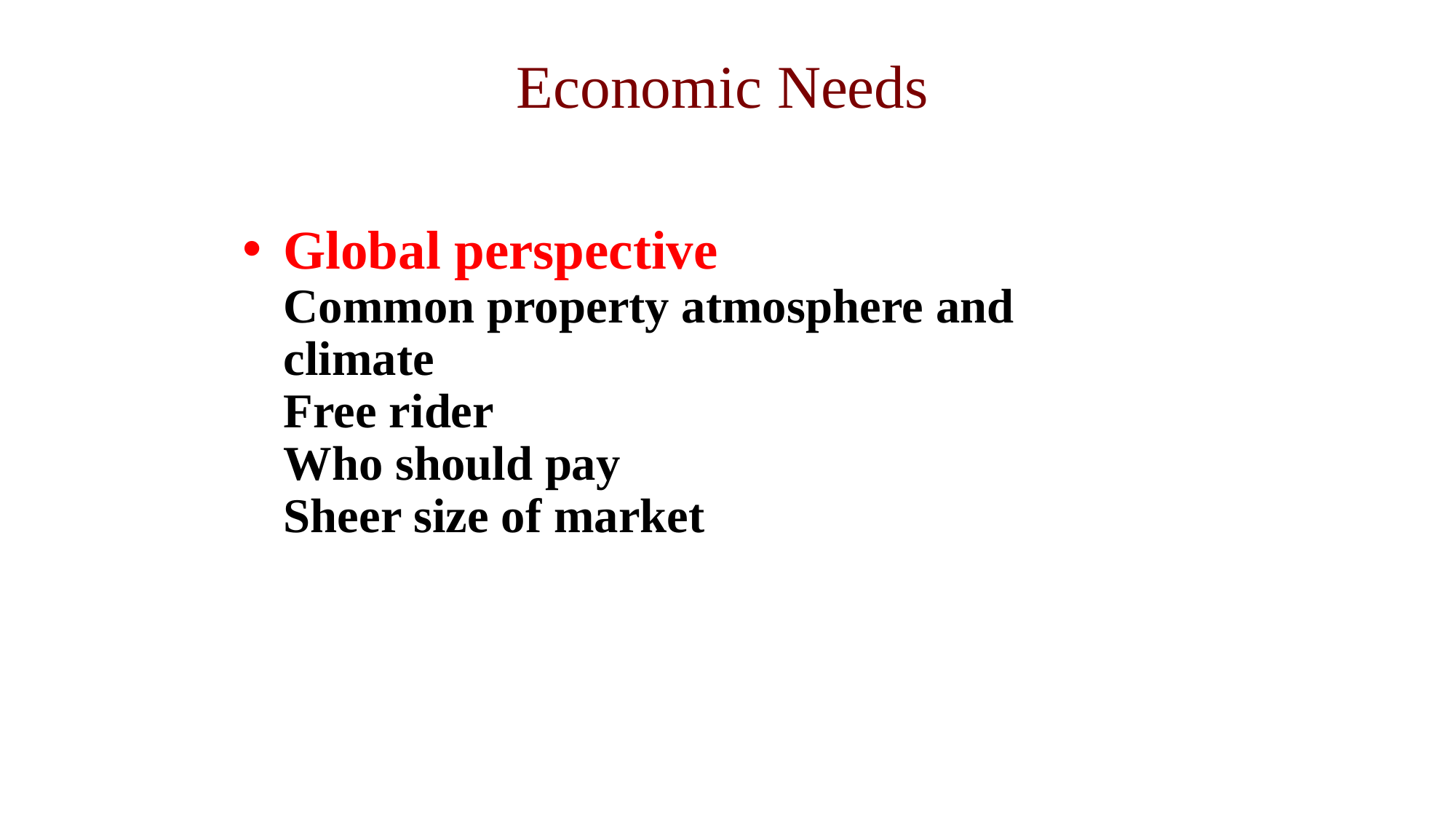

Economic Needs
# Global perspective Common property atmosphere and climate Free rider Who should pay Sheer size of market